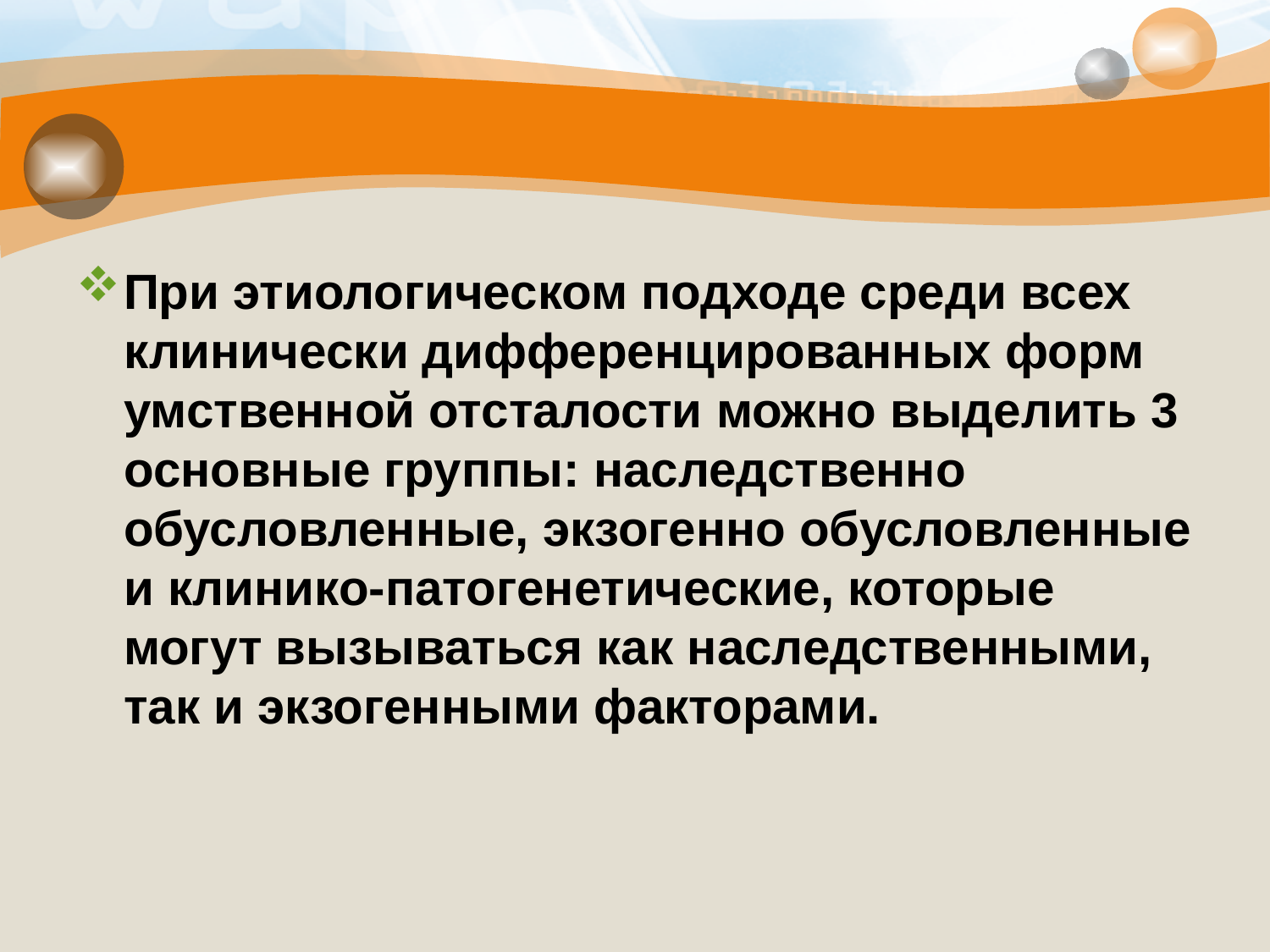

#
При этиологическом подходе среди всех клинически дифференцированных форм умственной отсталости можно выделить 3 основные группы: наследственно обусловленные, экзогенно обусловленные и клинико-патогенетические, которые могут вызываться как наследственными, так и экзогенными факторами.